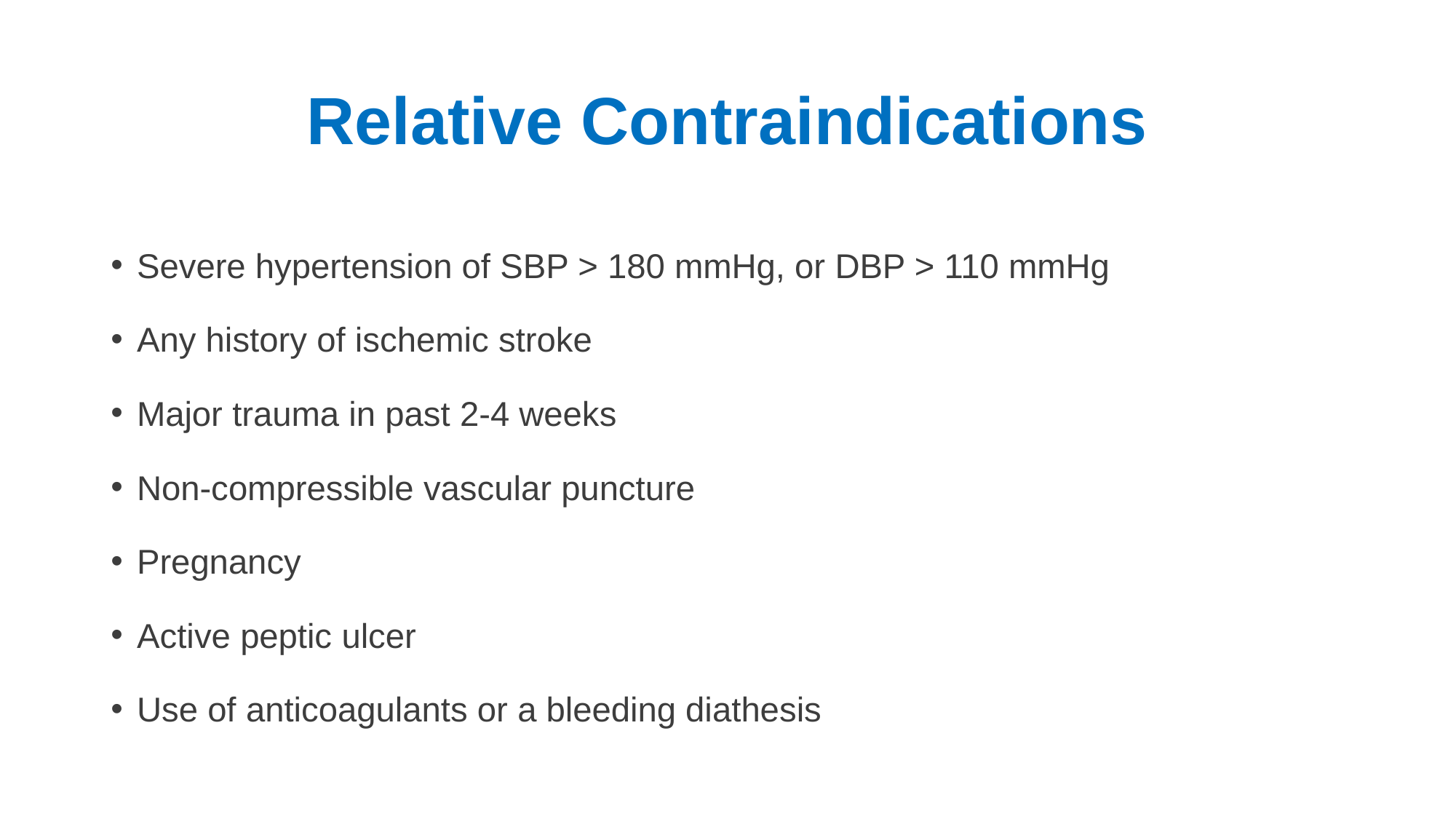

# Relative Contraindications
Severe hypertension of SBP > 180 mmHg, or DBP > 110 mmHg
Any history of ischemic stroke
Major trauma in past 2-4 weeks
Non-compressible vascular puncture
Pregnancy
Active peptic ulcer
Use of anticoagulants or a bleeding diathesis